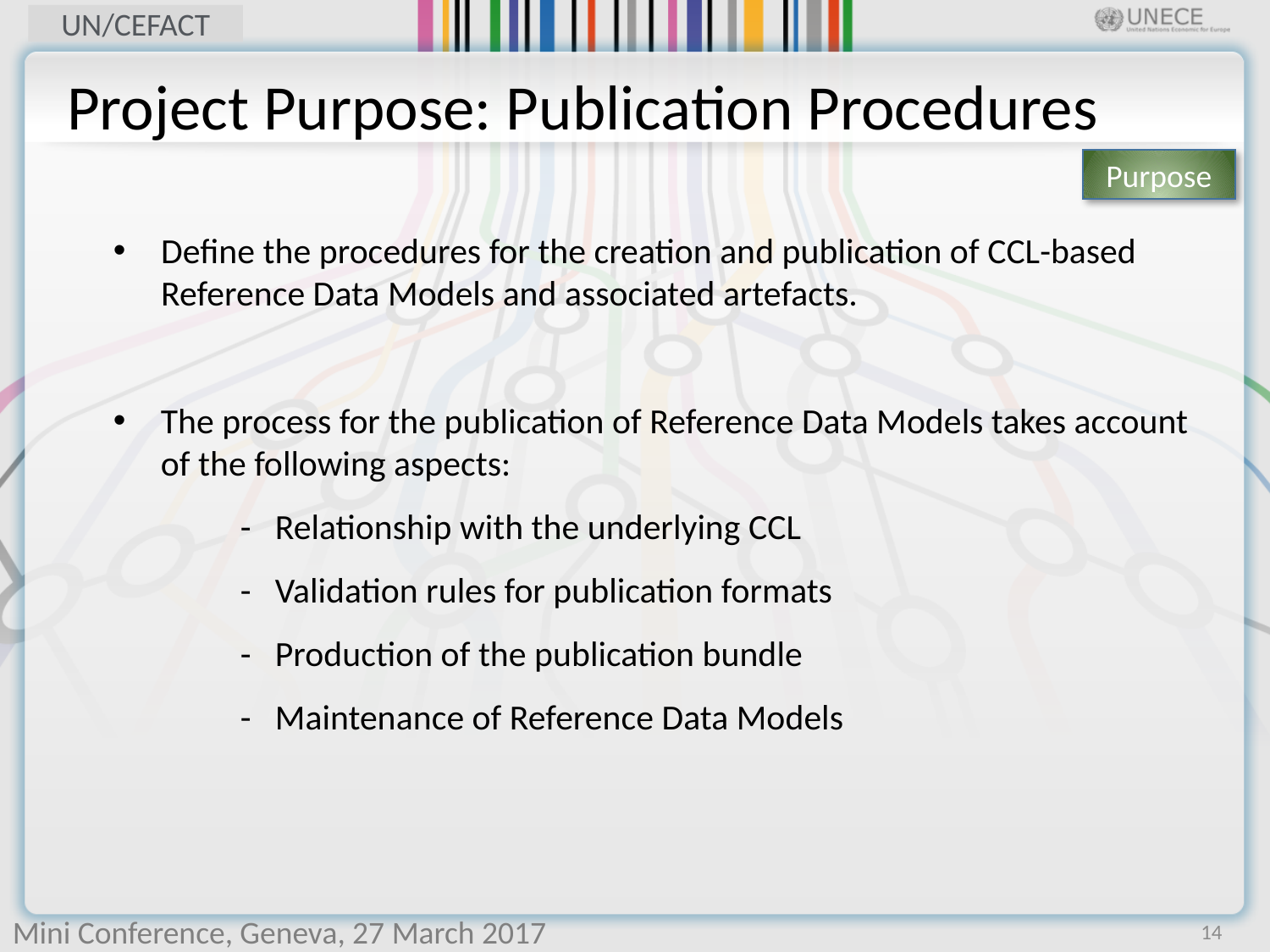

# Project Purpose: Publication Procedures
Purpose
Define the procedures for the creation and publication of CCL-based Reference Data Models and associated artefacts.
The process for the publication of Reference Data Models takes account of the following aspects:
	-   Relationship with the underlying CCL
	-   Validation rules for publication formats
	-   Production of the publication bundle
	-   Maintenance of Reference Data Models
14
Mini Conference, Geneva, 27 March 2017